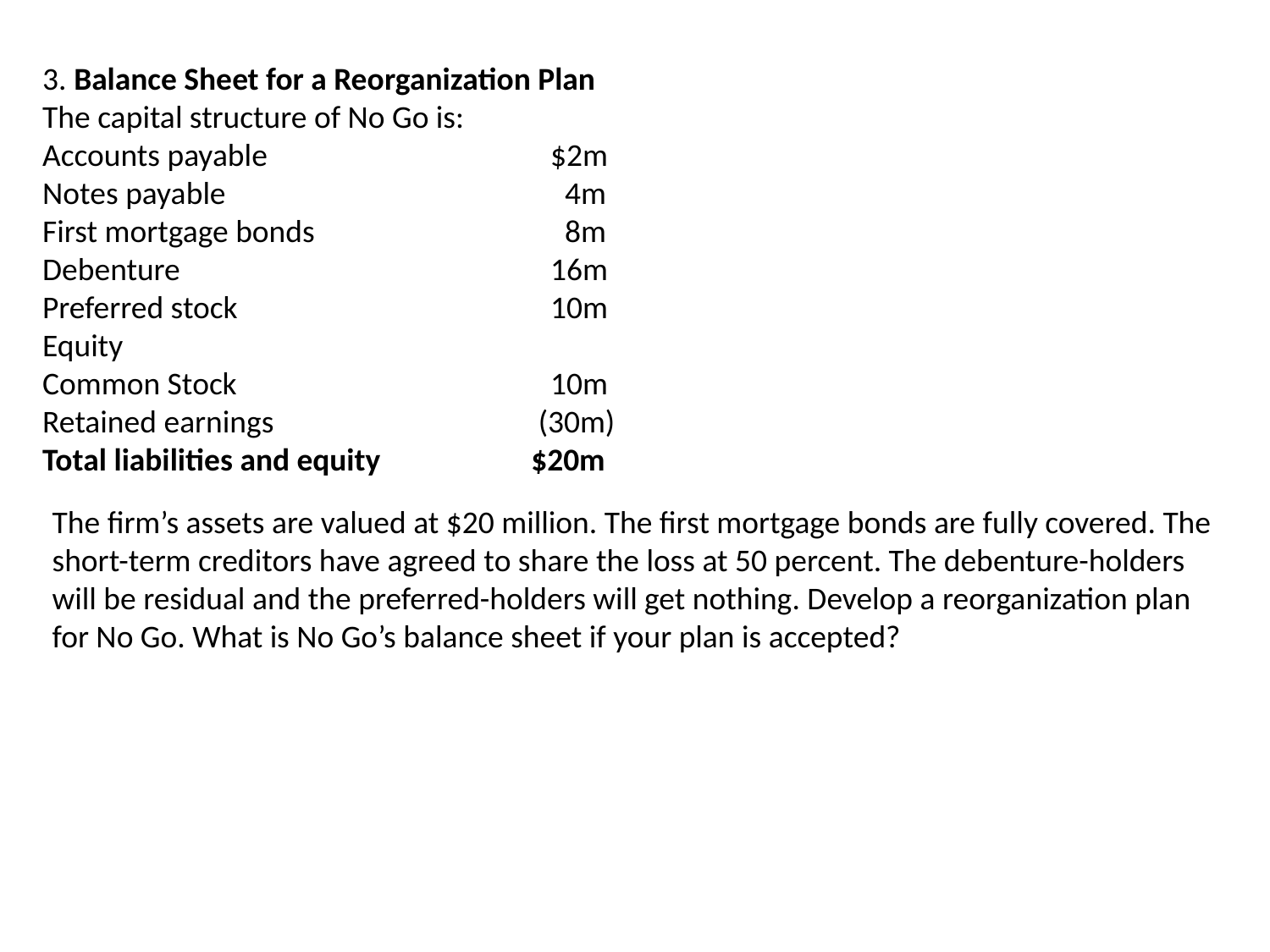

3. Balance Sheet for a Reorganization Plan
The capital structure of No Go is:
Accounts payable			$2m
Notes payable			  4m
First mortgage bonds		  8m
Debenture			16m
Preferred stock			10m
Equity
Common Stock			10m
Retained earnings		                (30m)
Total liabilities and equity	               $20m
The firm’s assets are valued at $20 million. The first mortgage bonds are fully covered. The short-term creditors have agreed to share the loss at 50 percent. The debenture-holders will be residual and the preferred-holders will get nothing. Develop a reorganization plan for No Go. What is No Go’s balance sheet if your plan is accepted?